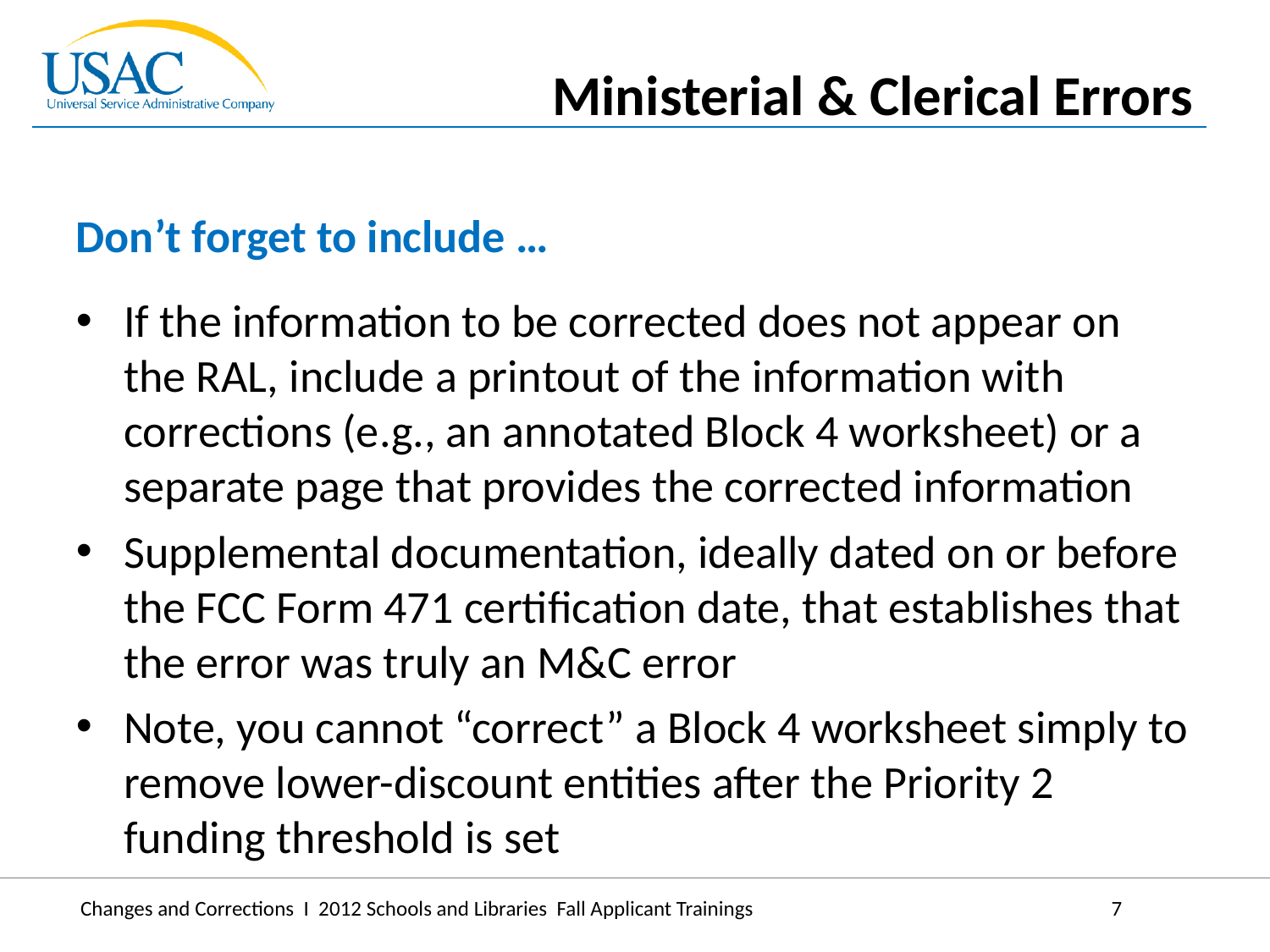

Ministerial & Clerical Errors

Don’t forget to include …
If the information to be corrected does not appear on the RAL, include a printout of the information with corrections (e.g., an annotated Block 4 worksheet) or a separate page that provides the corrected information
Supplemental documentation, ideally dated on or before the FCC Form 471 certification date, that establishes that the error was truly an M&C error
Note, you cannot “correct” a Block 4 worksheet simply to remove lower-discount entities after the Priority 2 funding threshold is set